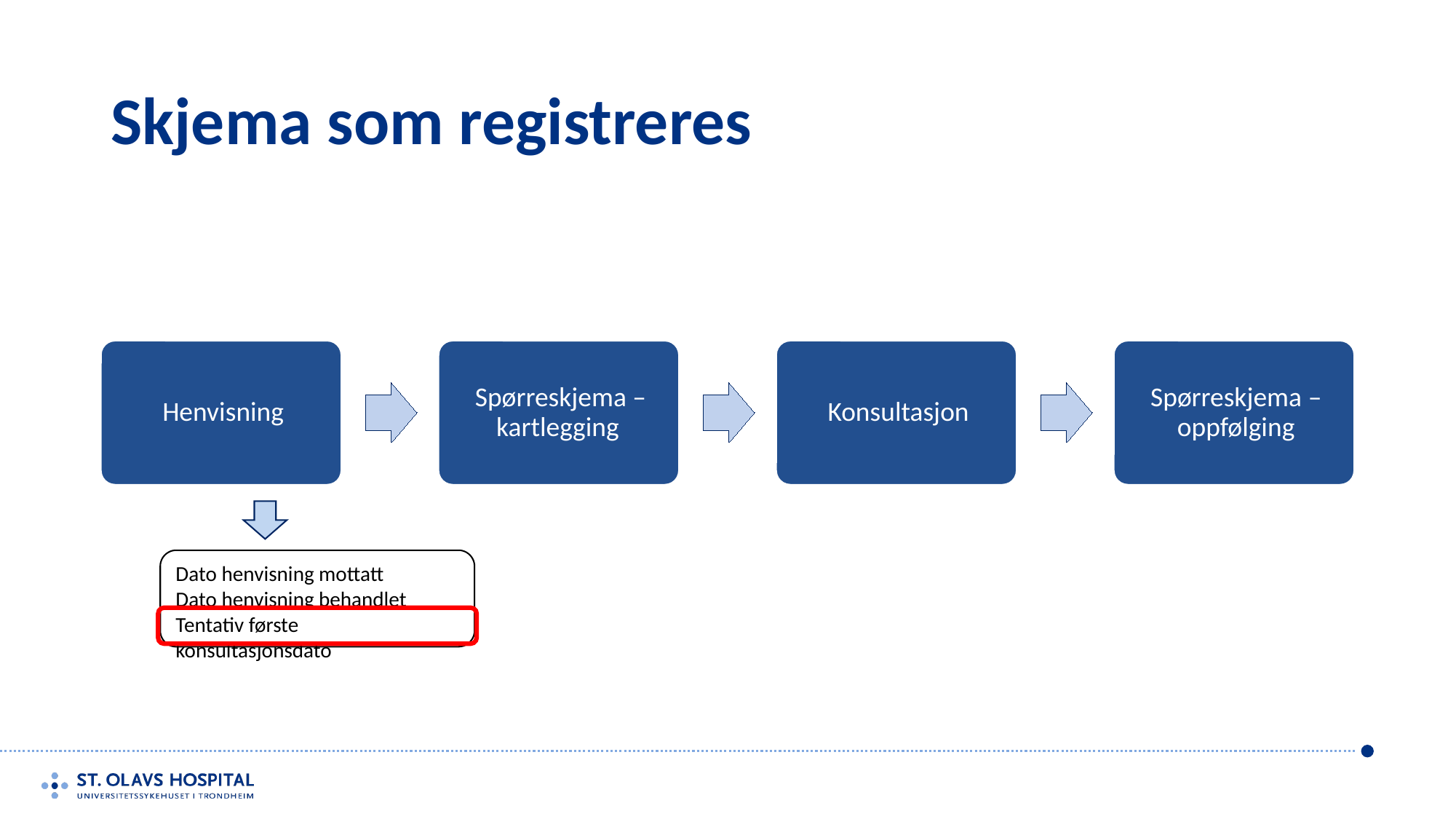

# Skjema som registreres
Henvisning

Spørreskjema – kartlegging

Konsultasjon

Spørreskjema – oppfølging

Dato henvisning mottatt
Dato henvisning behandlet
Tentativ første konsultasjonsdato